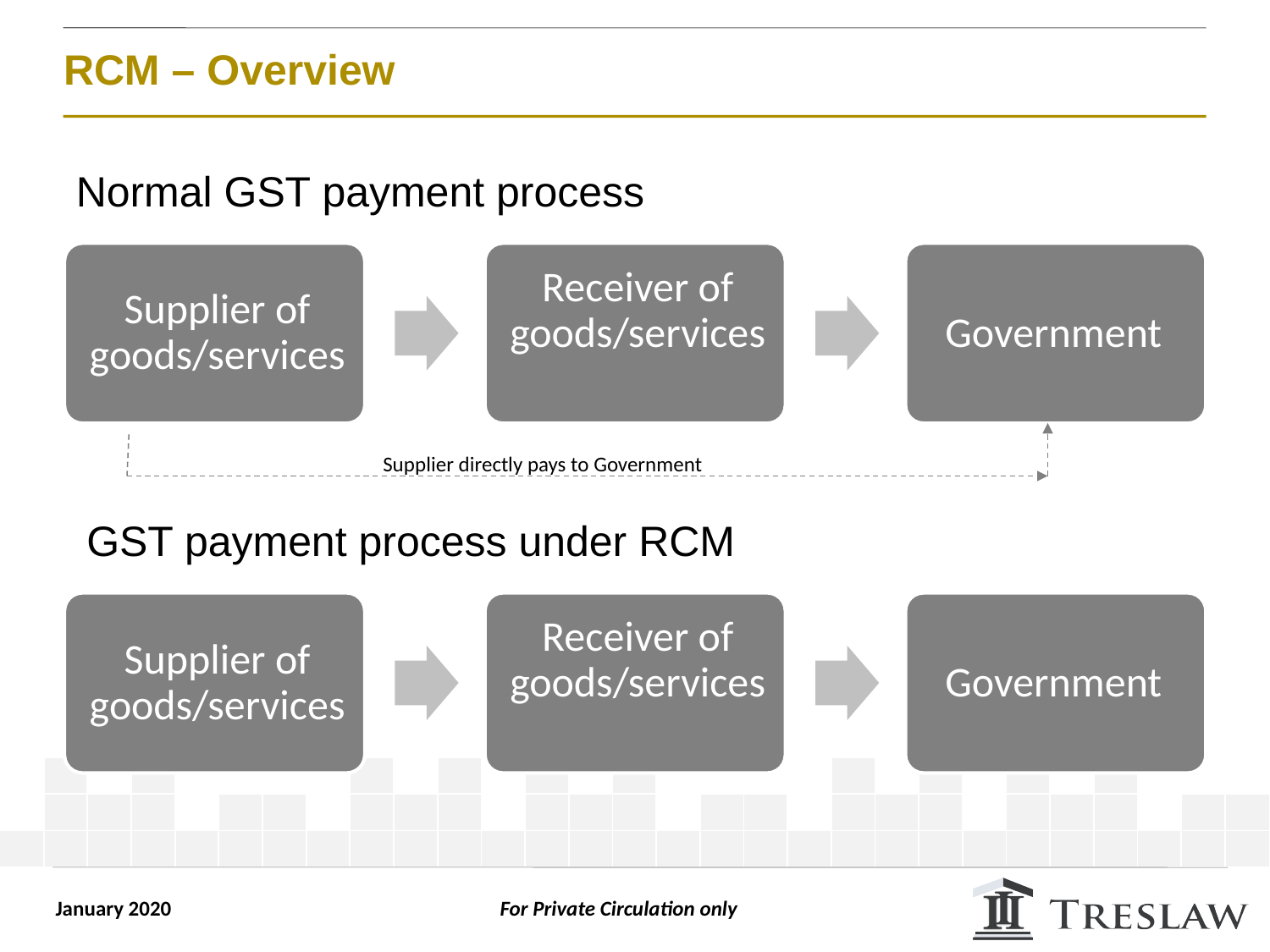

# RCM – Overview
Normal GST payment process
Supplier of goods/services

Receiver of goods/services

Government
Supplier directly pays to Government
GST payment process under RCM
Supplier of goods/services

Receiver of goods/services

Government